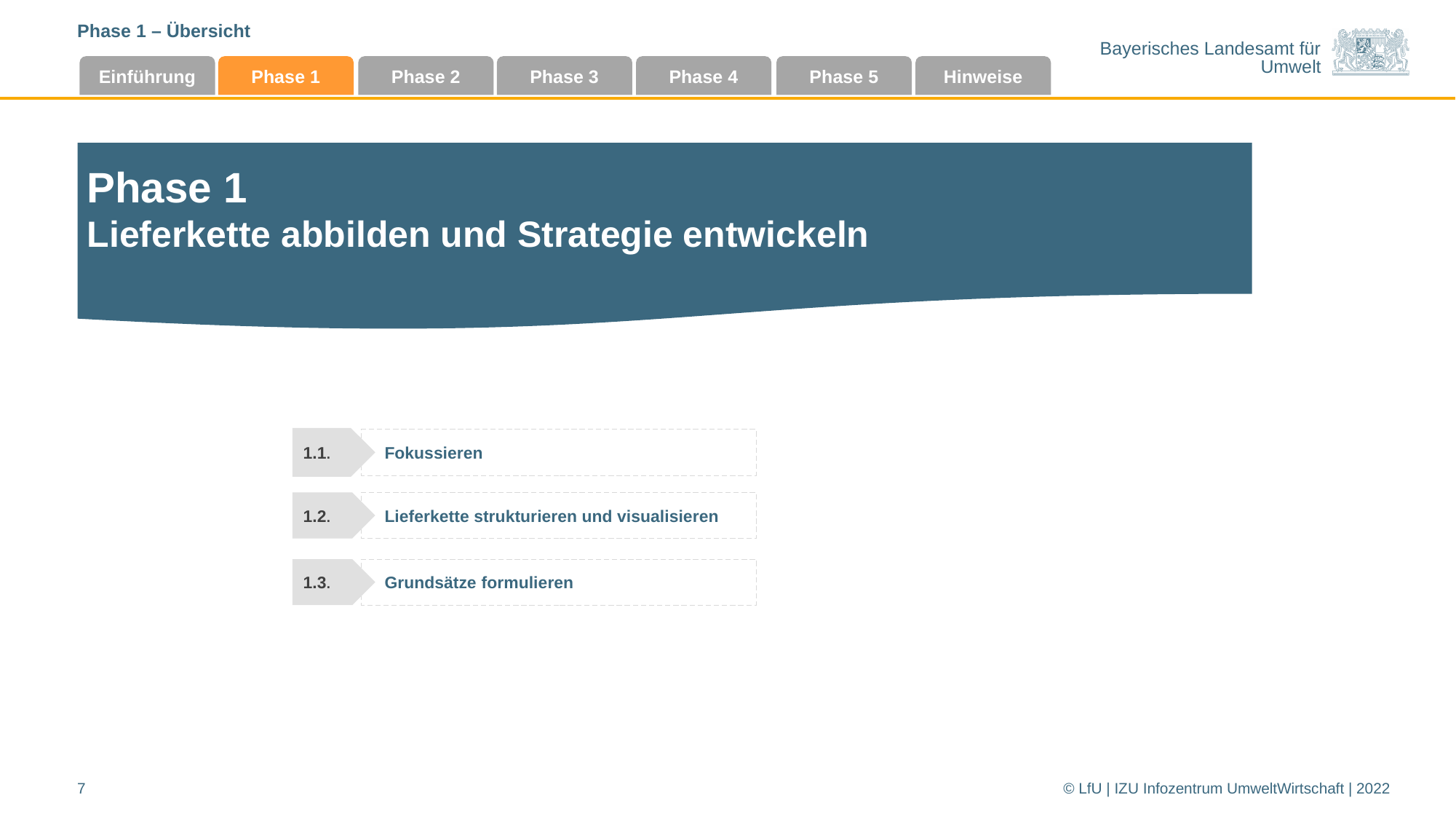

Phase 1 – Übersicht
Einführung
Phase 1
Phase 2
Phase 3
Phase 4
Phase 5
Hinweise
Phase 1
Lieferkette abbilden und Strategie entwickeln

1.1.
Fokussieren
Lieferkette strukturieren und visualisieren
1.2.
Grundsätze formulieren
1.3.
7
© LfU | IZU Infozentrum UmweltWirtschaft | 2022